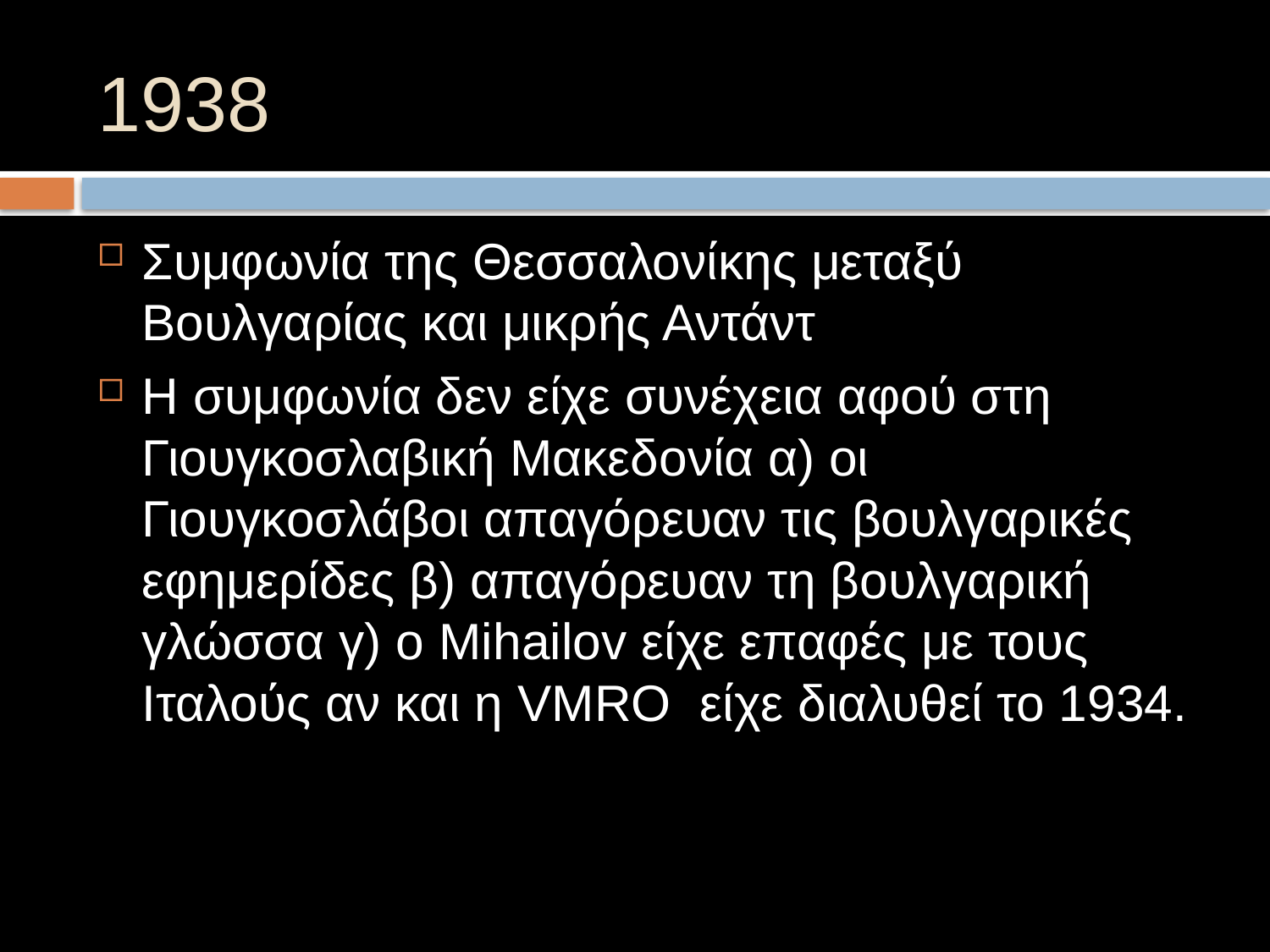

# 1938
Συμφωνία της Θεσσαλονίκης μεταξύ Βουλγαρίας και μικρής Αντάντ
Η συμφωνία δεν είχε συνέχεια αφού στη Γιουγκοσλαβική Μακεδονία α) οι Γιουγκοσλάβοι απαγόρευαν τις βουλγαρικές εφημερίδες β) απαγόρευαν τη βουλγαρική γλώσσα γ) ο Mihailov είχε επαφές με τους Ιταλούς αν και η VMRO  είχε διαλυθεί το 1934.